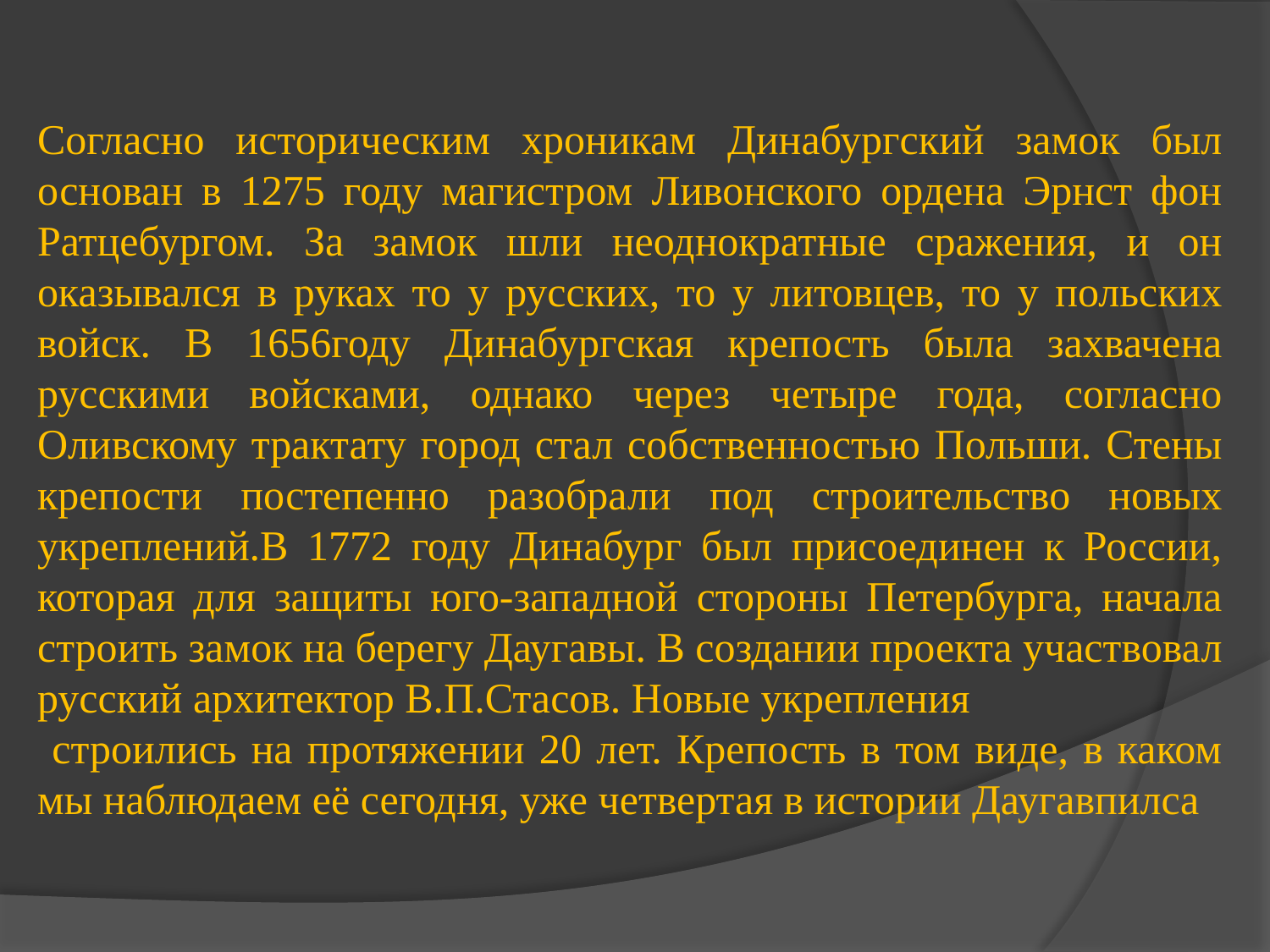

Согласно историческим хроникам Динабургский замок был основан в 1275 году магистром Ливонского ордена Эрнст фон Ратцебургом. За замок шли неоднократные сражения, и он оказывался в руках то у русских, то у литовцев, то у польских войск. В 1656году Динабургская крепость была захвачена русскими войсками, однако через четыре года, согласно Оливскому трактату город стал собственностью Польши. Стены крепости постепенно разобрали под строительство новых укреплений.В 1772 году Динабург был присоединен к России, которая для защиты юго-западной стороны Петербурга, начала строить замок на берегу Даугавы. В создании проекта участвовал русский архитектор В.П.Стасов. Новые укрепления
 строились на протяжении 20 лет. Крепость в том виде, в каком мы наблюдаем её сегодня, уже четвертая в истории Даугавпилса